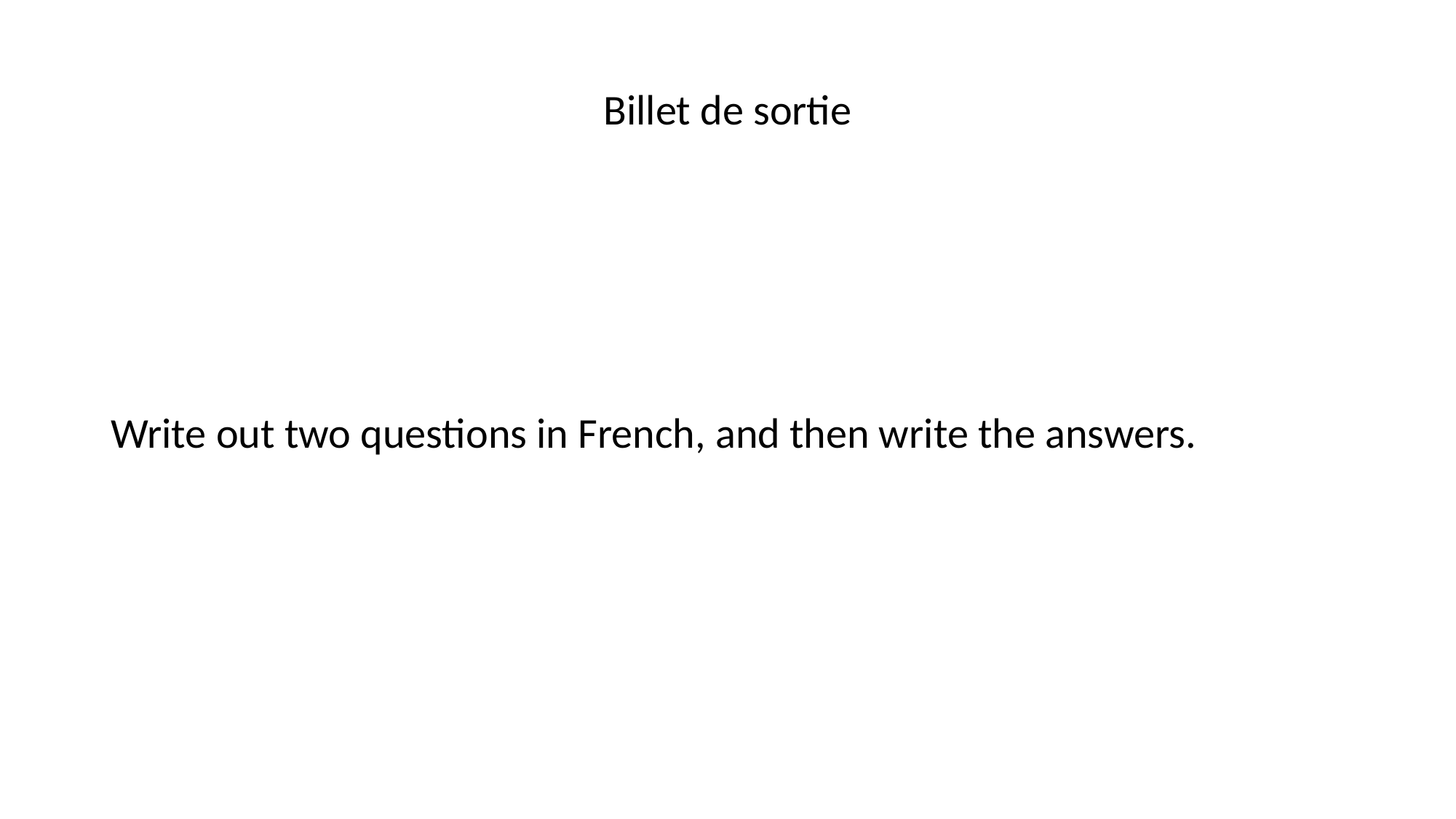

# Billet de sortie

Write out two questions in French, and then write the answers.